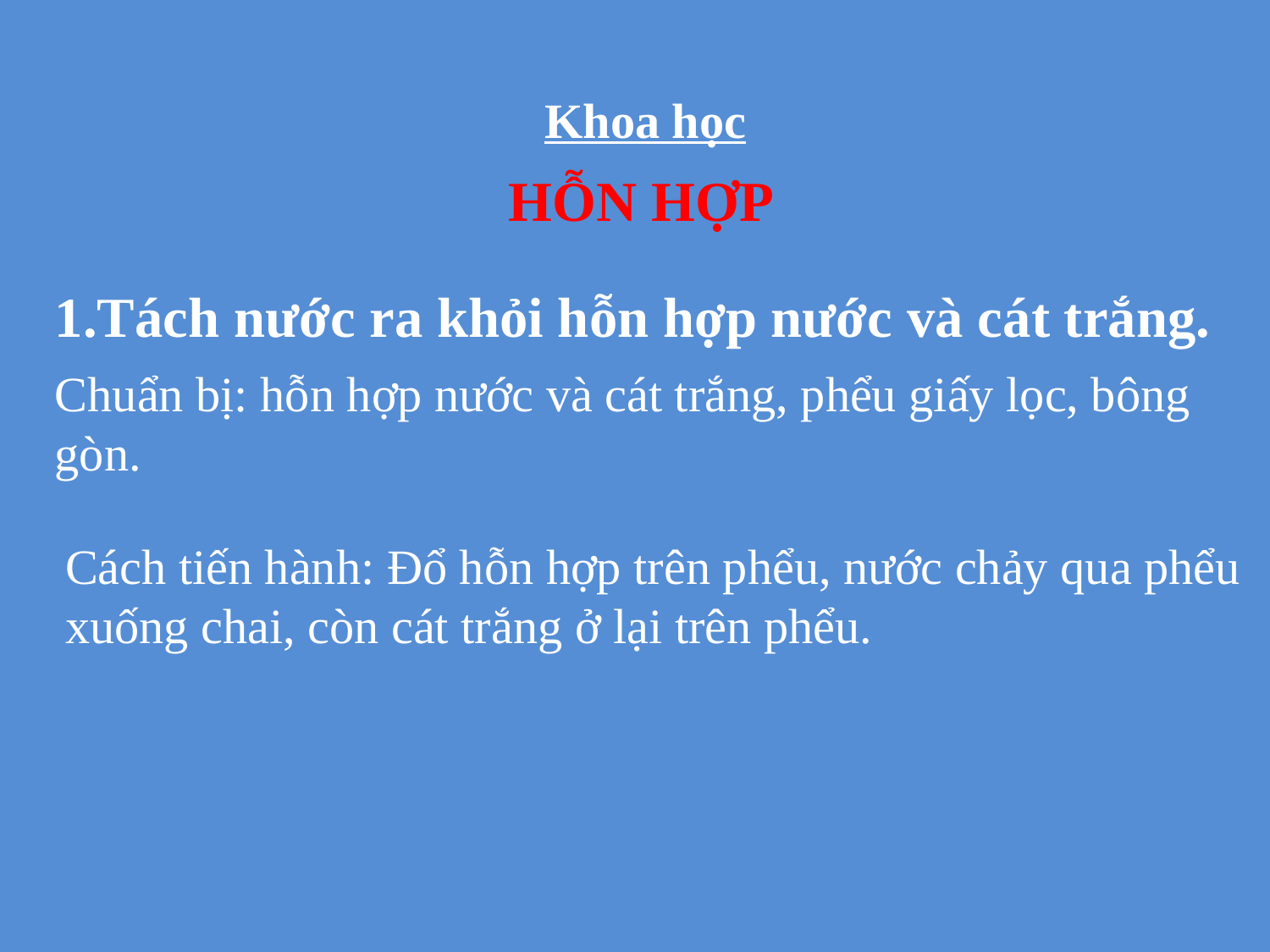

Khoa học
HỖN HỢP
1.Tách nước ra khỏi hỗn hợp nước và cát trắng.
Chuẩn bị: hỗn hợp nước và cát trắng, phểu giấy lọc, bông gòn.
Cách tiến hành: Đổ hỗn hợp trên phểu, nước chảy qua phểu xuống chai, còn cát trắng ở lại trên phểu.